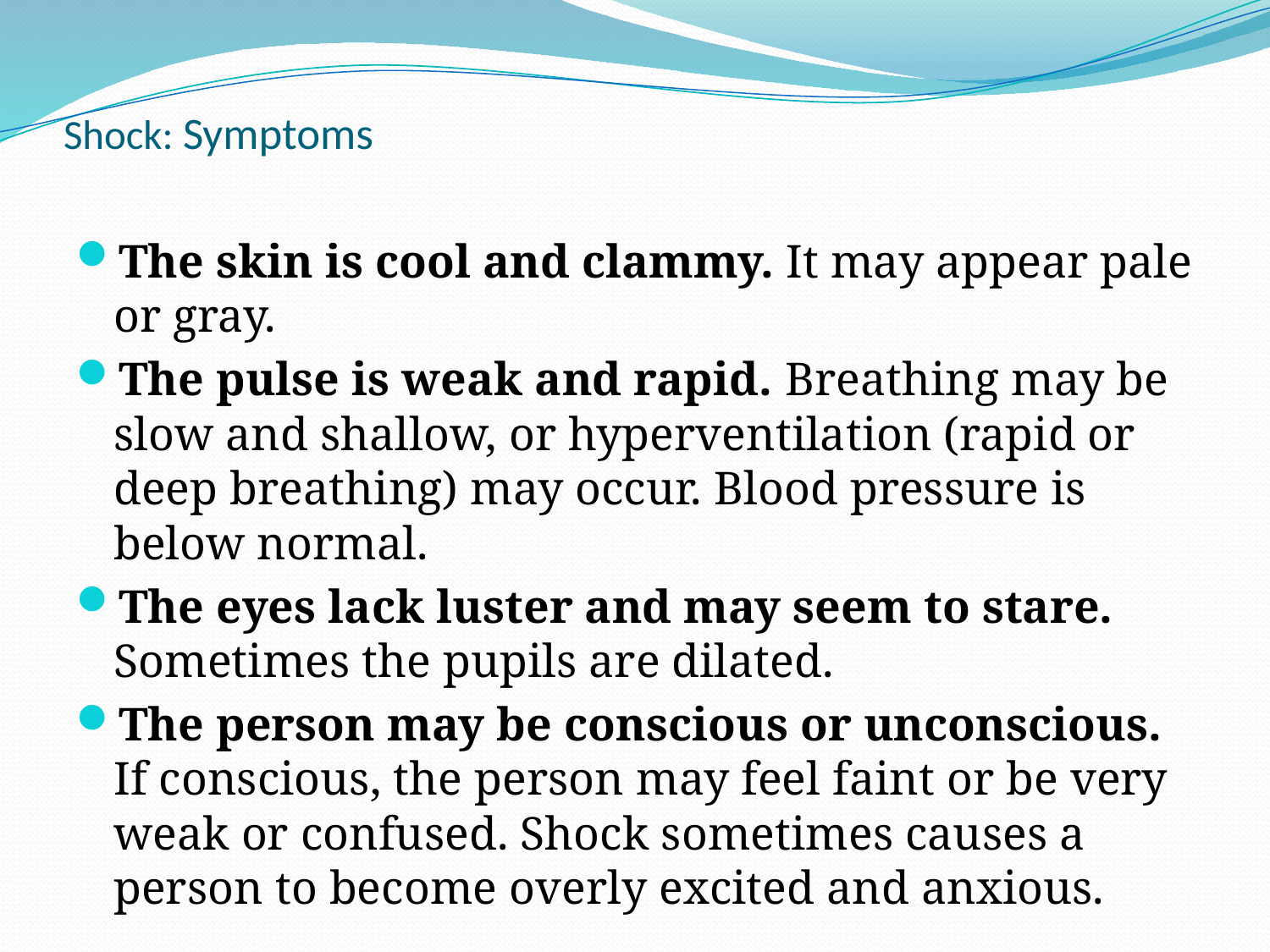

# Shock: Symptoms

The skin is cool and clammy. It may appear pale or gray.
The pulse is weak and rapid. Breathing may be slow and shallow, or hyperventilation (rapid or deep breathing) may occur. Blood pressure is below normal.
The eyes lack luster and may seem to stare. Sometimes the pupils are dilated.
The person may be conscious or unconscious. If conscious, the person may feel faint or be very weak or confused. Shock sometimes causes a person to become overly excited and anxious.